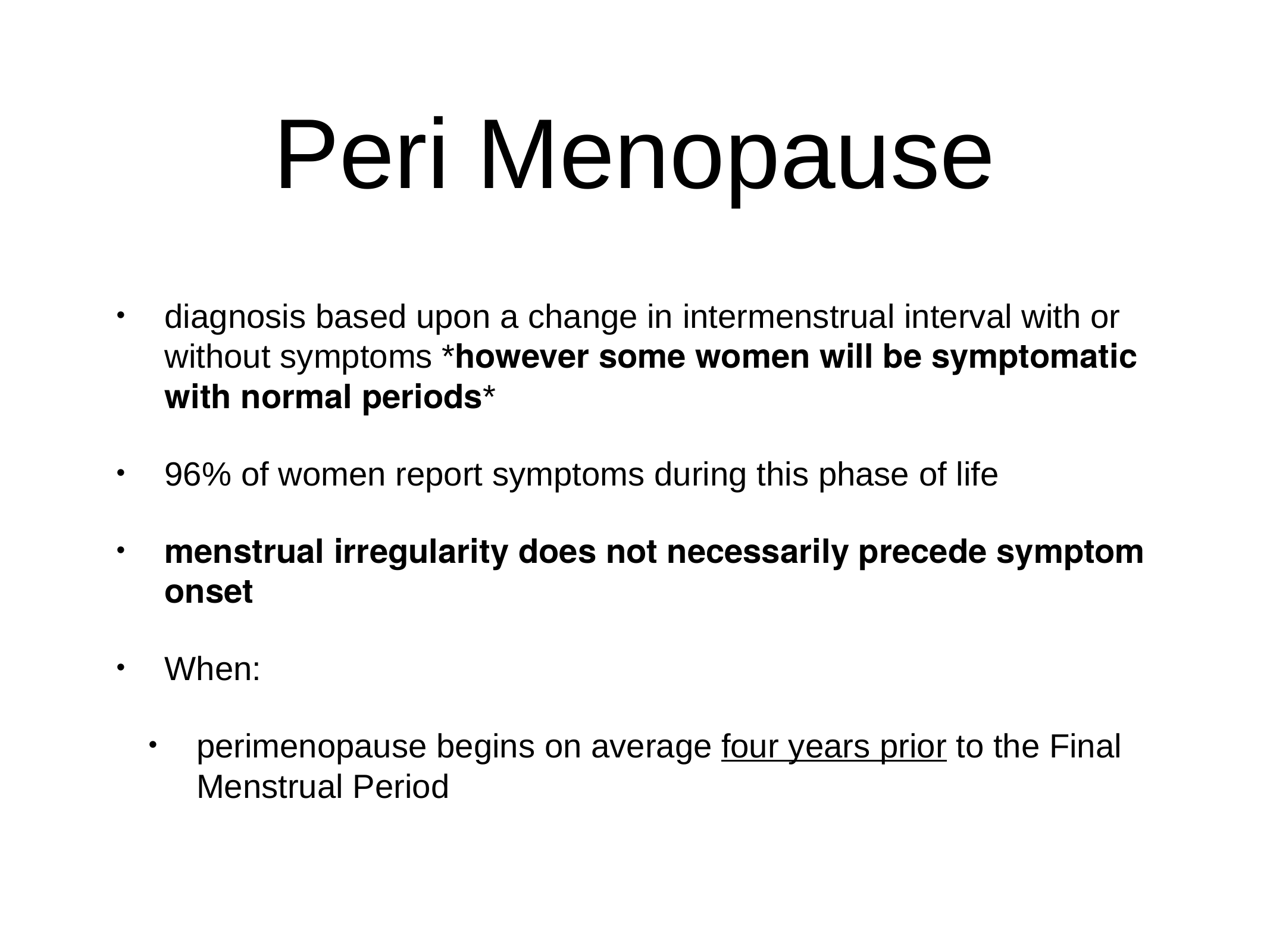

# Peri Menopause
diagnosis based upon a change in intermenstrual interval with or without symptoms *however some women will be symptomatic with normal periods*
96% of women report symptoms during this phase of life
menstrual irregularity does not necessarily precede symptom onset
When:
perimenopause begins on average four years prior to the Final Menstrual Period